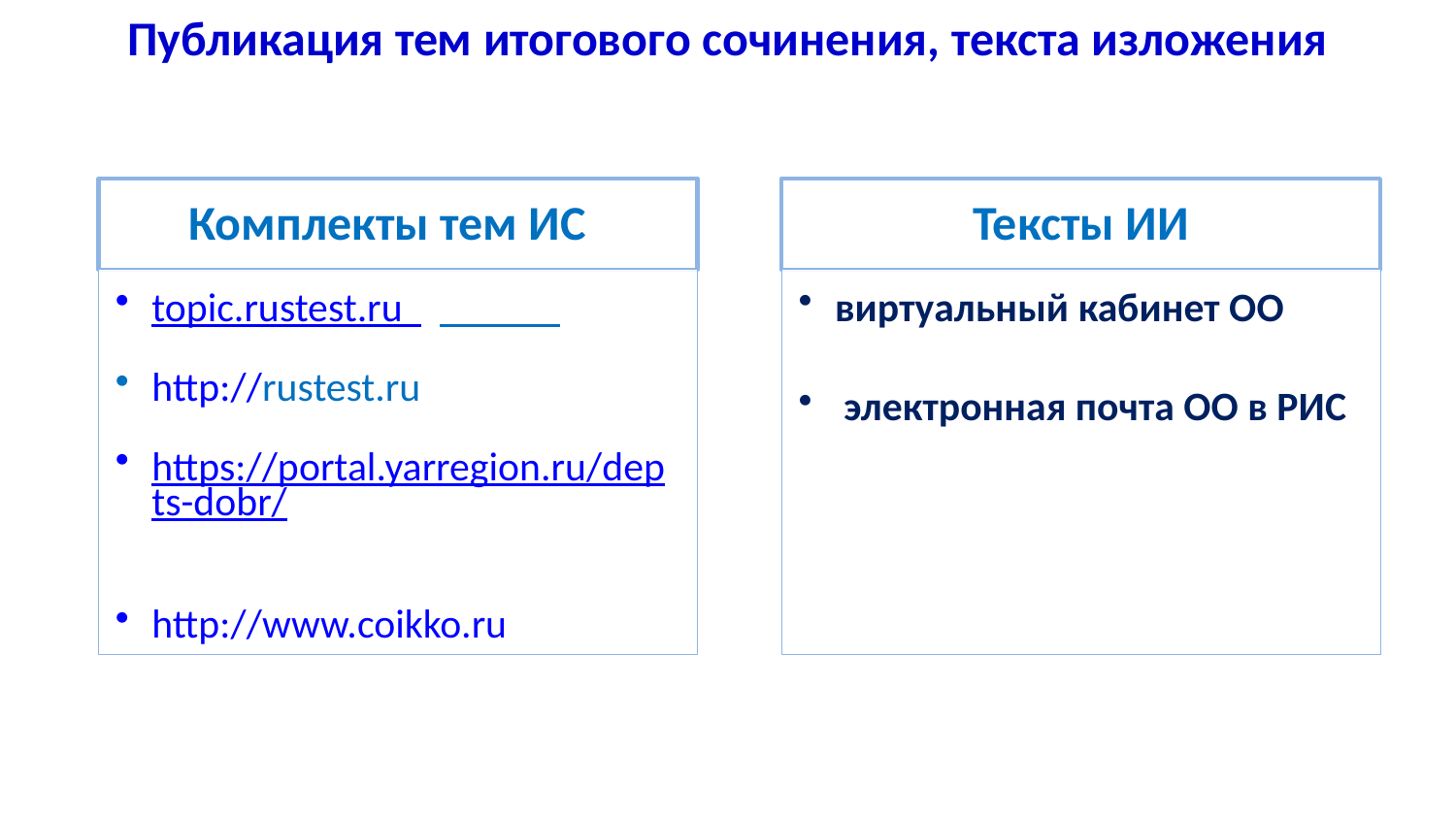

Публикация тем итогового сочинения, текста изложения
Комплекты тем ИС
topic.rustest.ru

http://rustest.ru

https://portal.yarregion.ru/depts-dobr/

http://www.coikko.ru
Тексты ИИ
виртуальный кабинет ОО

 электронная почта ОО в РИС